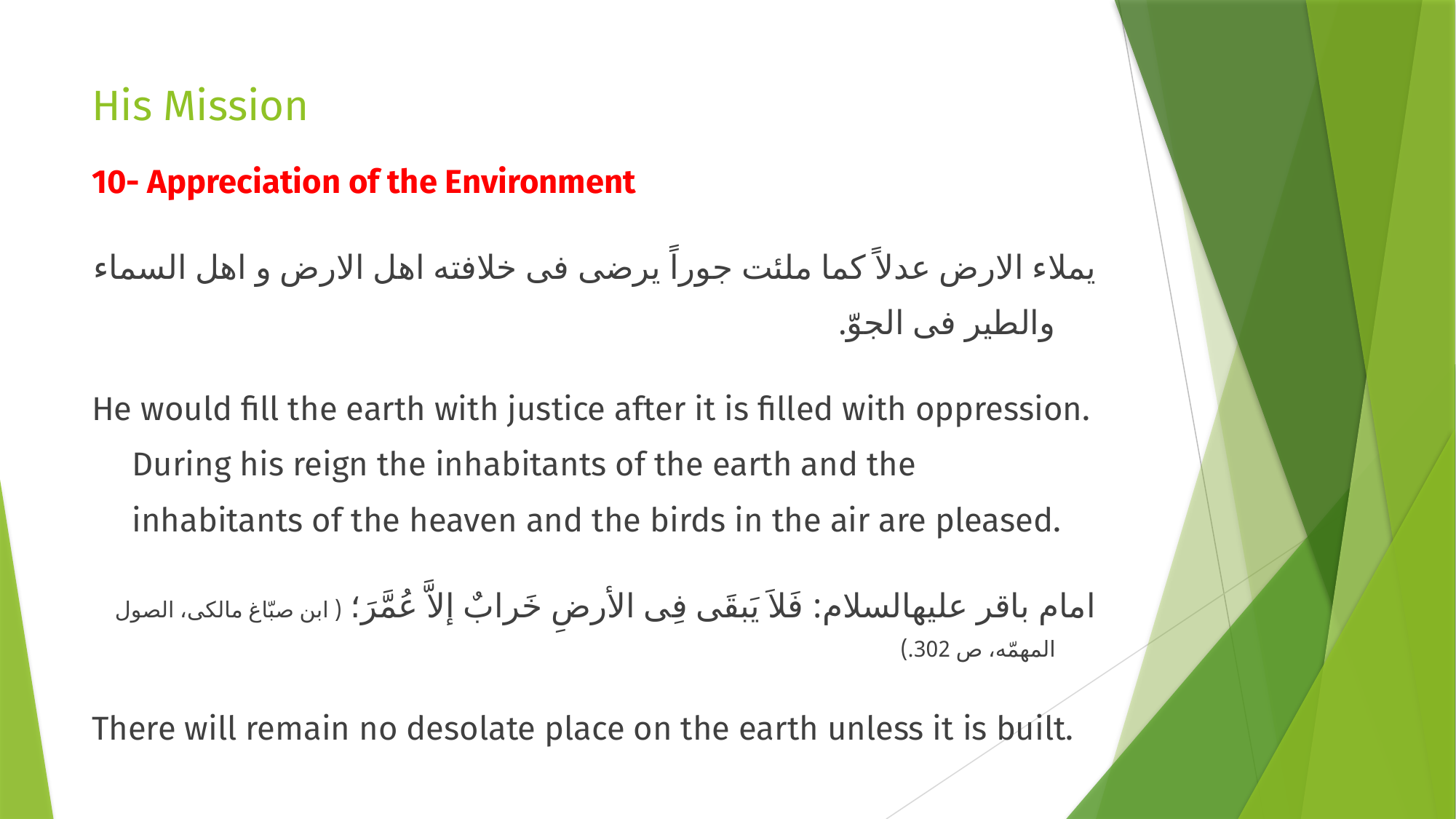

# His Mission
10- Appreciation of the Environment
يملاء الارض عدلاً كما ملئت جوراً يرضى فى خلافته اهل الارض و اهل السماء والطير فى الجوّ.
He would fill the earth with justice after it is filled with oppression. During his reign the inhabitants of the earth and the inhabitants of the heaven and the birds in the air are pleased.
امام باقر علیه­السلام: فَلاَ یَبقَی فِی الأرضِ خَرابٌ إلاَّ عُمَّرَ؛ ( ابن صبّاغ مالکی، الصول المهمّه، ص 302.)
There will remain no desolate place on the earth unless it is built.